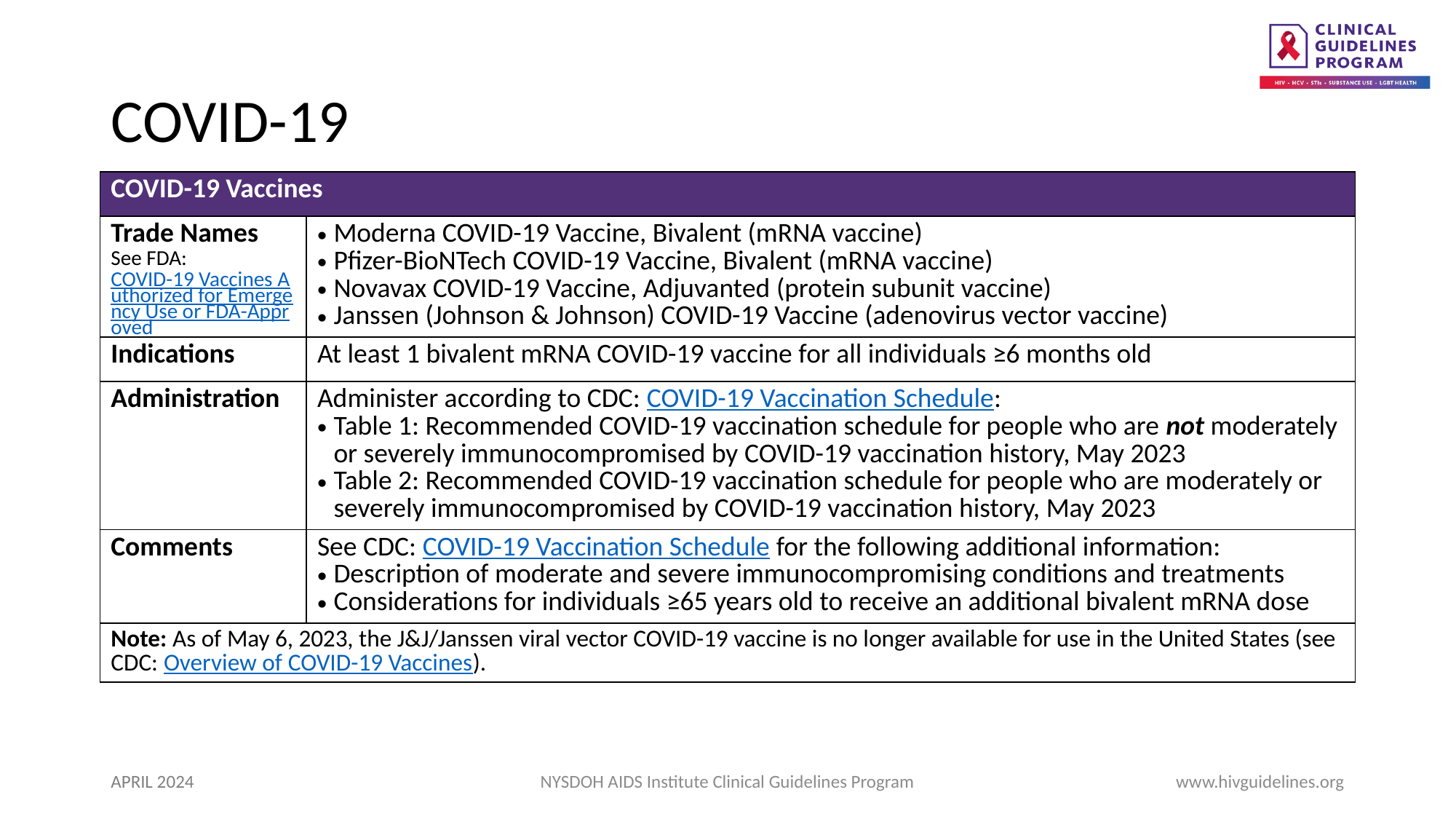

# COVID-19
| COVID-19 Vaccines | Header |
| --- | --- |
| Trade Names See FDA: COVID-19 Vaccines Authorized for Emergency Use or FDA-Approved | Moderna COVID-19 Vaccine, Bivalent (mRNA vaccine) Pfizer-BioNTech COVID-19 Vaccine, Bivalent (mRNA vaccine) Novavax COVID-19 Vaccine, Adjuvanted (protein subunit vaccine) Janssen (Johnson & Johnson) COVID-19 Vaccine (adenovirus vector vaccine) |
| Indications | At least 1 bivalent mRNA COVID-19 vaccine for all individuals ≥6 months old |
| Administration | Administer according to CDC: COVID-19 Vaccination Schedule: Table 1: Recommended COVID-19 vaccination schedule for people who are not moderately or severely immunocompromised by COVID-19 vaccination history, May 2023 Table 2: Recommended COVID-19 vaccination schedule for people who are moderately or severely immunocompromised by COVID-19 vaccination history, May 2023 |
| Comments | See CDC: COVID-19 Vaccination Schedule for the following additional information: Description of moderate and severe immunocompromising conditions and treatments Considerations for individuals ≥65 years old to receive an additional bivalent mRNA dose |
| Note: As of May 6, 2023, the J&J/Janssen viral vector COVID-19 vaccine is no longer available for use in the United States (see CDC: Overview of COVID-19 Vaccines). |  |
APRIL 2024
NYSDOH AIDS Institute Clinical Guidelines Program
www.hivguidelines.org